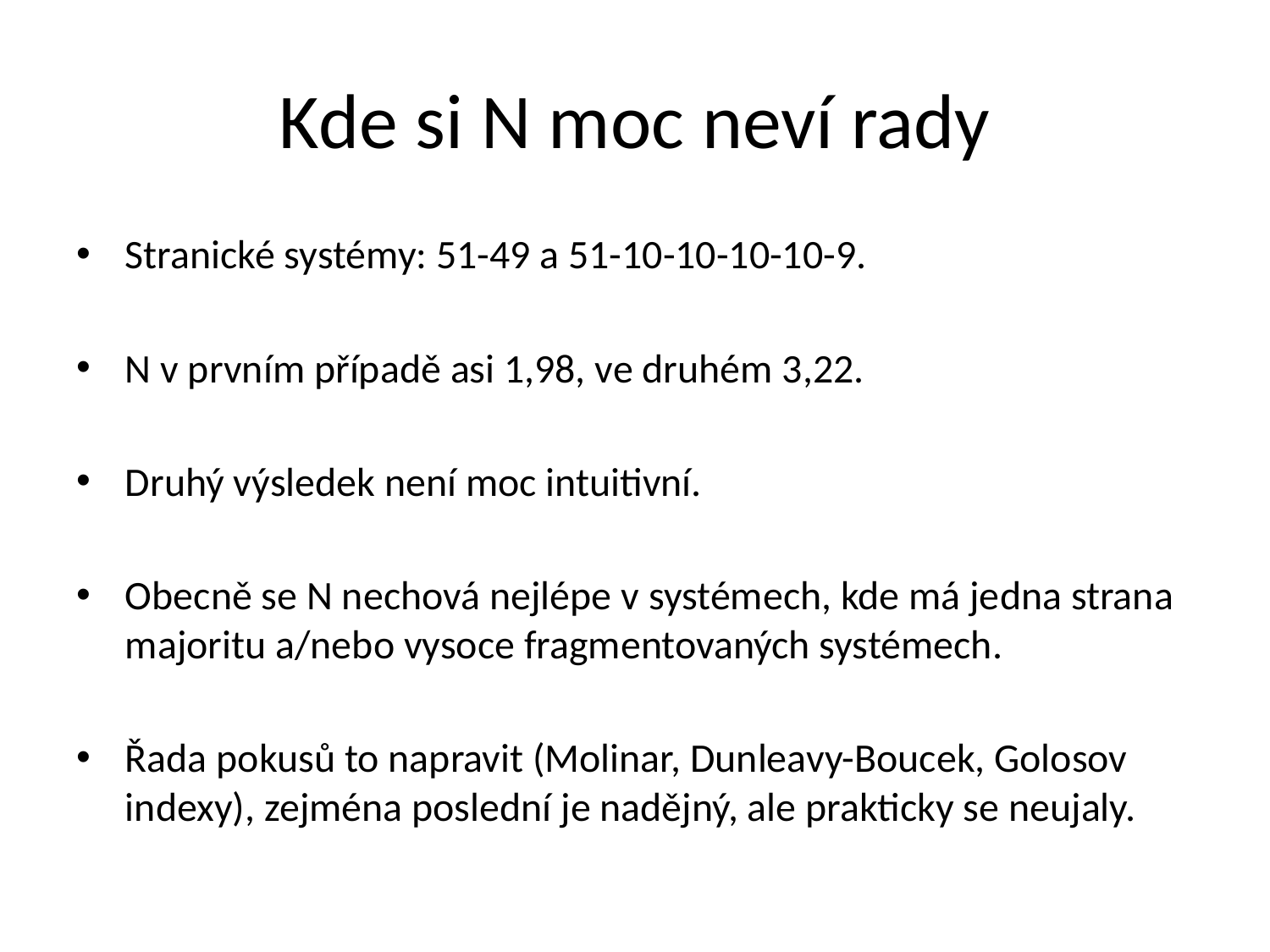

# Kde si N moc neví rady
Stranické systémy: 51-49 a 51-10-10-10-10-9.

N v prvním případě asi 1,98, ve druhém 3,22.

Druhý výsledek není moc intuitivní.

Obecně se N nechová nejlépe v systémech, kde má jedna strana majoritu a/nebo vysoce fragmentovaných systémech.

Řada pokusů to napravit (Molinar, Dunleavy-Boucek, Golosov indexy), zejména poslední je nadějný, ale prakticky se neujaly.